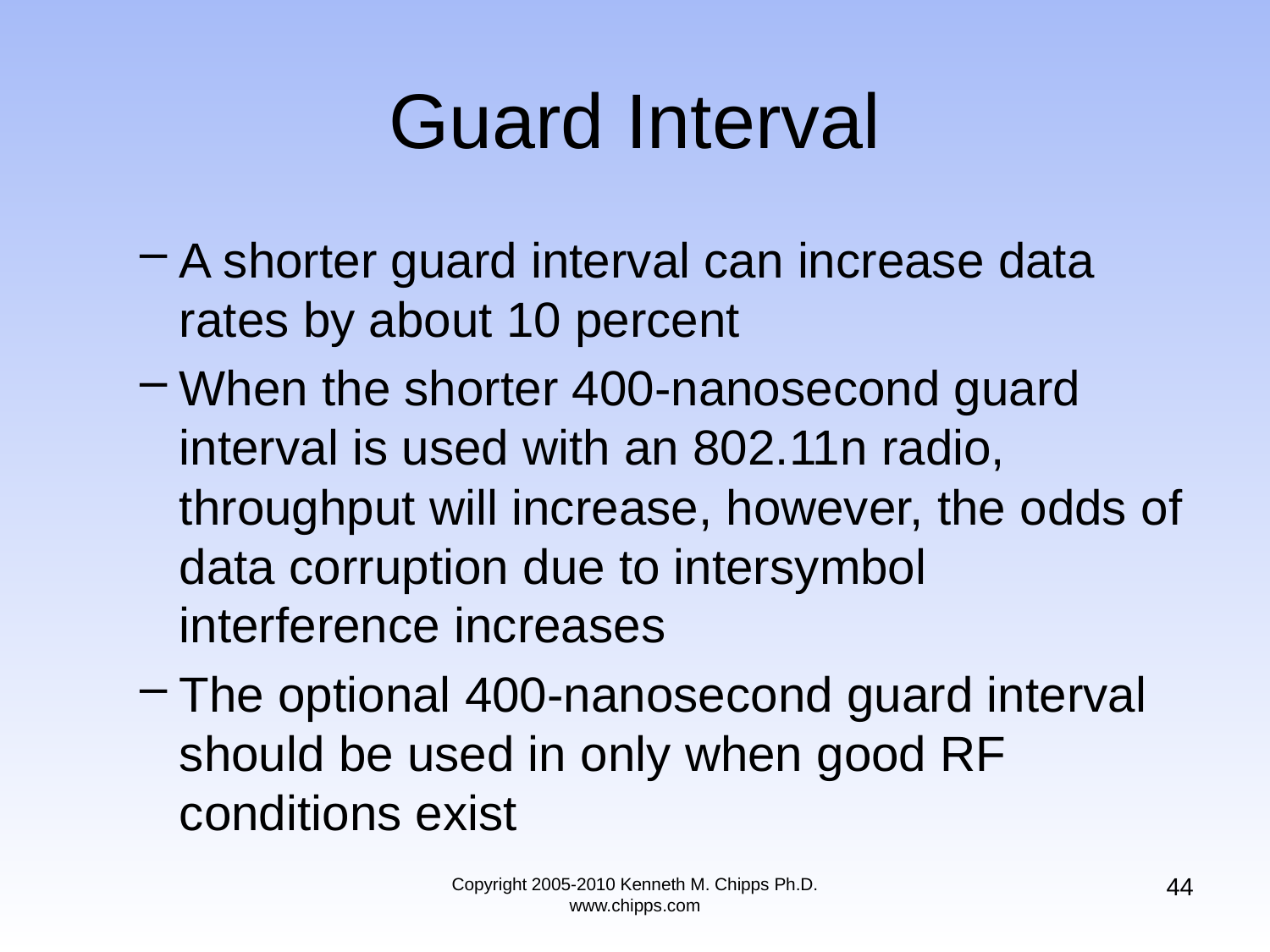

# Guard Interval
A shorter guard interval can increase data rates by about 10 percent
When the shorter 400-nanosecond guard interval is used with an 802.11n radio, throughput will increase, however, the odds of data corruption due to intersymbol interference increases
The optional 400-nanosecond guard interval should be used in only when good RF conditions exist
44
Copyright 2005-2010 Kenneth M. Chipps Ph.D. www.chipps.com